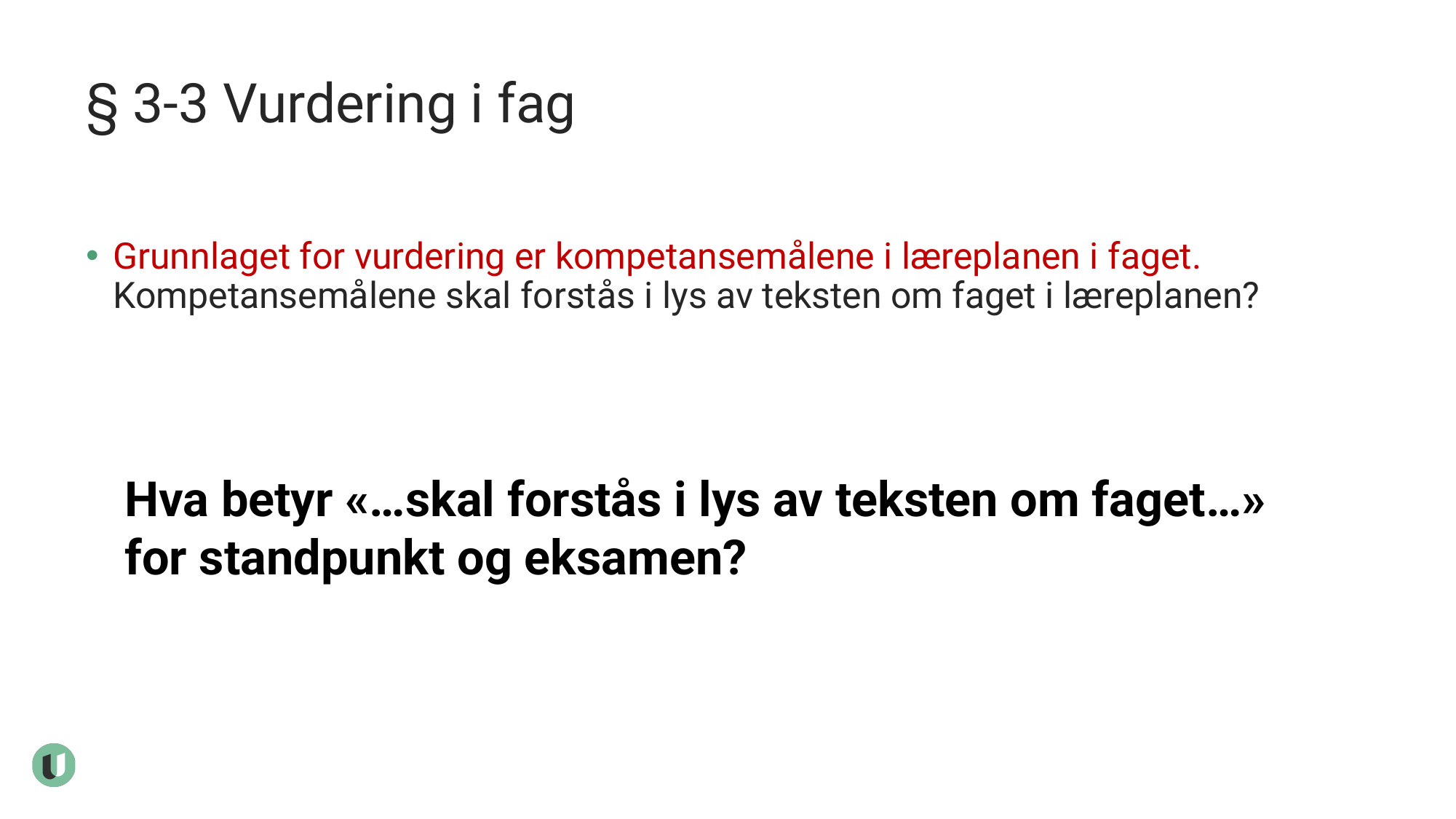

# § 3-3 Vurdering i fag
Grunnlaget for vurdering er kompetansemålene i læreplanen i faget. Kompetansemålene skal forstås i lys av teksten om faget i læreplanen?
Hva betyr «…skal forstås i lys av teksten om faget…» for standpunkt og eksamen?